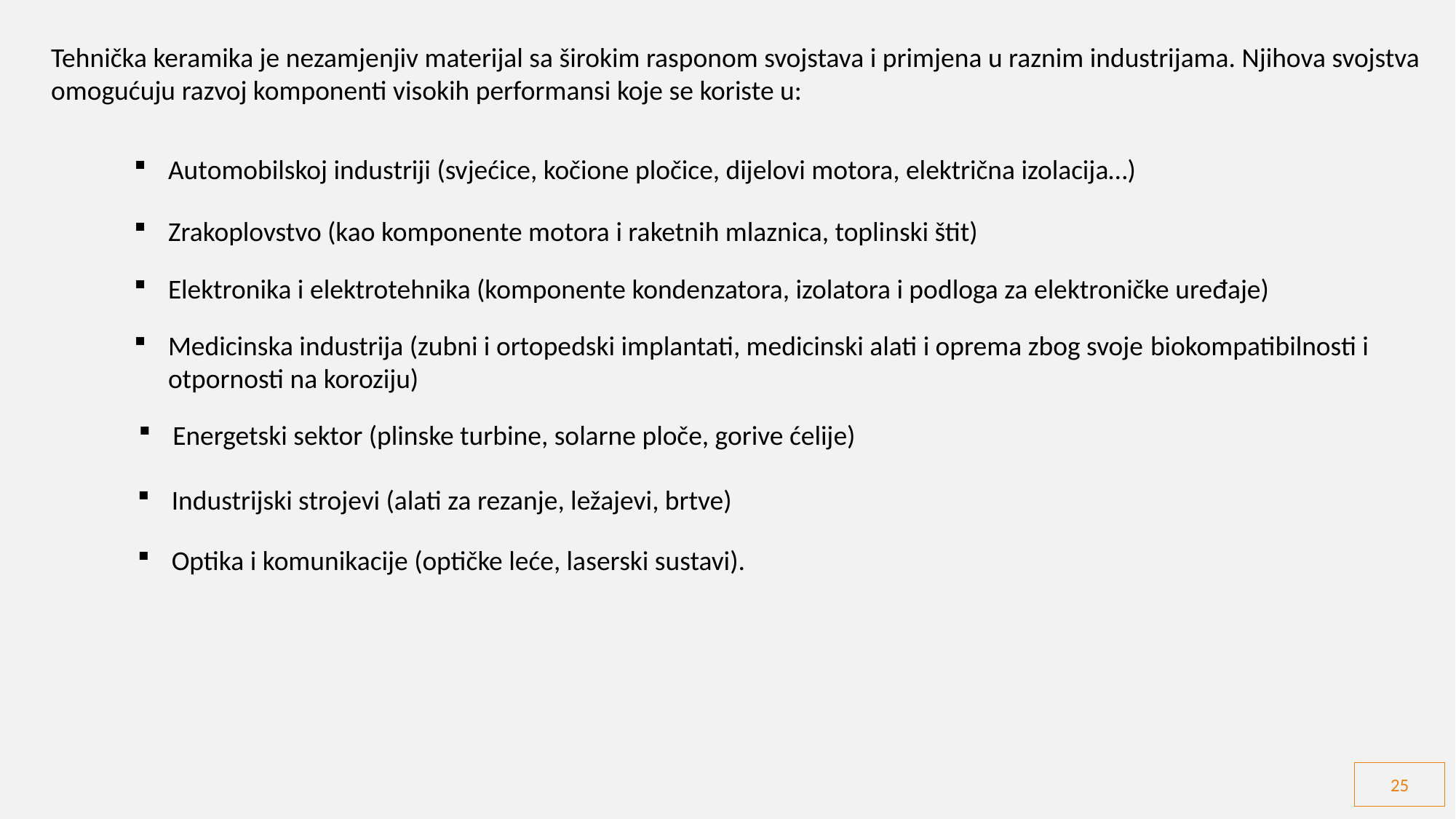

Tehnička keramika je nezamjenjiv materijal sa širokim rasponom svojstava i primjena u raznim industrijama. Njihova svojstva omogućuju razvoj komponenti visokih performansi koje se koriste u:
Automobilskoj industriji (svjećice, kočione pločice, dijelovi motora, električna izolacija…)
Zrakoplovstvo (kao komponente motora i raketnih mlaznica, toplinski štit)
Elektronika i elektrotehnika (komponente kondenzatora, izolatora i podloga za elektroničke uređaje)
Medicinska industrija (zubni i ortopedski implantati, medicinski alati i oprema zbog svoje biokompatibilnosti i otpornosti na koroziju)
Energetski sektor (plinske turbine, solarne ploče, gorive ćelije)
Industrijski strojevi (alati za rezanje, ležajevi, brtve)
Optika i komunikacije (optičke leće, laserski sustavi).
25